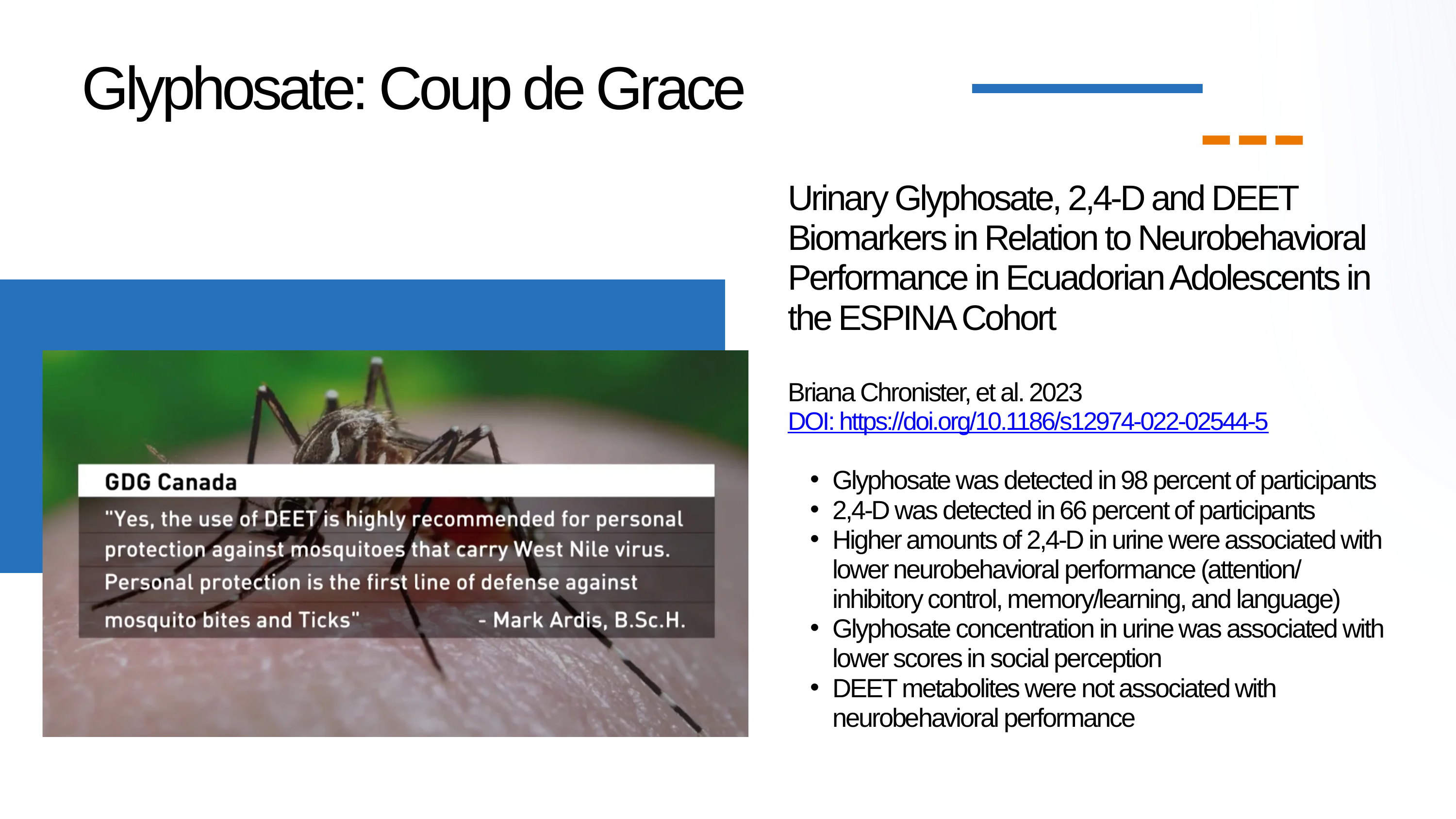

Glyphosate: Coup de Grace

Urinary Glyphosate, 2,4-D and DEET Biomarkers in Relation to Neurobehavioral Performance in Ecuadorian Adolescents in the ESPINA Cohort

Briana Chronister, et al. 2023
DOI: https://doi.org/10.1186/s12974-022-02544-5

Glyphosate was detected in 98 percent of participants
2,4-D was detected in 66 percent of participants
Higher amounts of 2,4-D in urine were associated with lower neurobehavioral performance (attention/ inhibitory control, memory/learning, and language)
Glyphosate concentration in urine was associated with lower scores in social perception
DEET metabolites were not associated with neurobehavioral performance